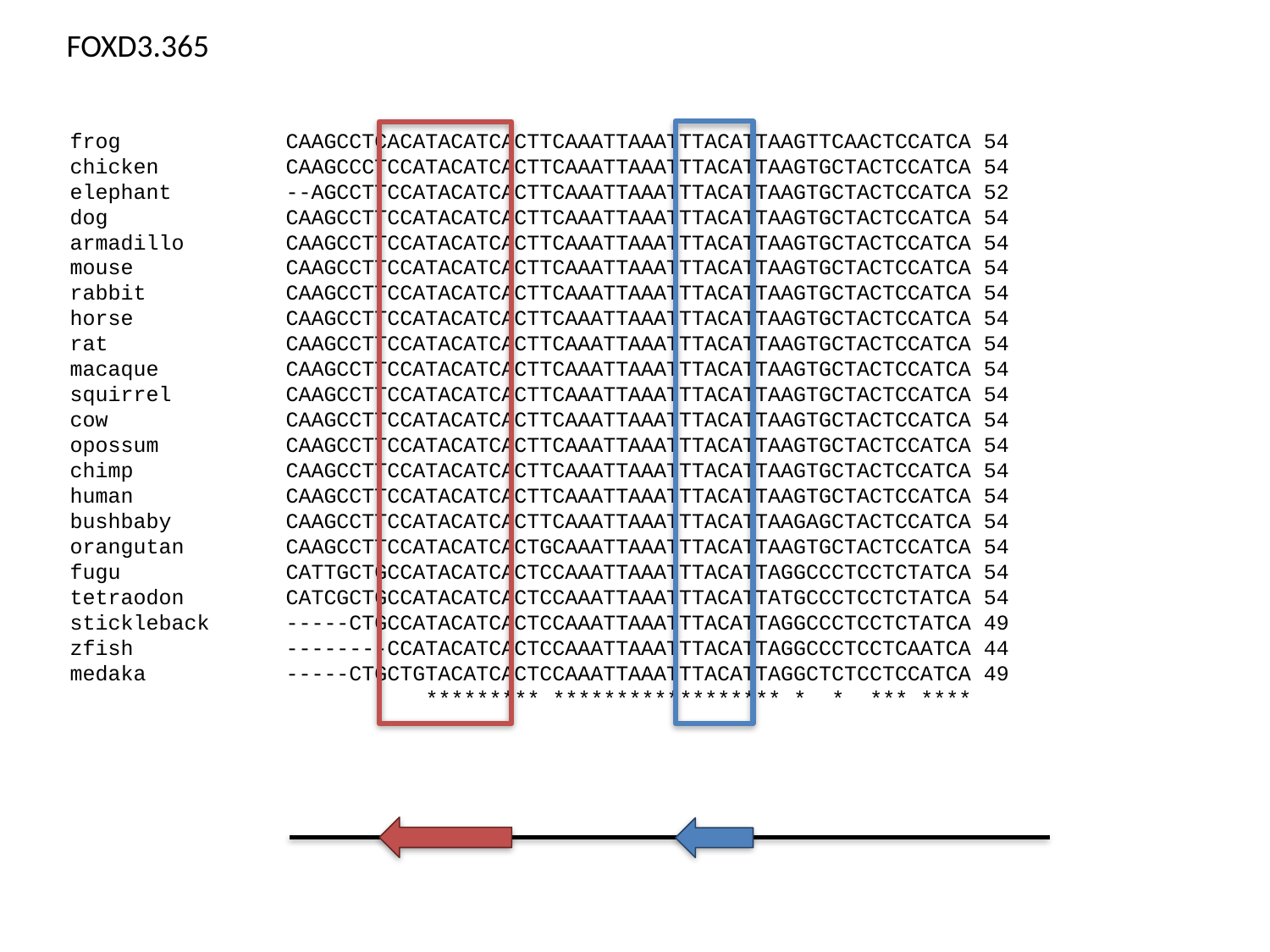

FOXD3.365
frog             CAAGCCTCACATACATCACTTCAAATTAAATTTACATTAAGTTCAACTCCATCA 54
chicken          CAAGCCCTCCATACATCACTTCAAATTAAATTTACATTAAGTGCTACTCCATCA 54
elephant         --AGCCTTCCATACATCACTTCAAATTAAATTTACATTAAGTGCTACTCCATCA 52
dog              CAAGCCTTCCATACATCACTTCAAATTAAATTTACATTAAGTGCTACTCCATCA 54
armadillo        CAAGCCTTCCATACATCACTTCAAATTAAATTTACATTAAGTGCTACTCCATCA 54
mouse            CAAGCCTTCCATACATCACTTCAAATTAAATTTACATTAAGTGCTACTCCATCA 54
rabbit           CAAGCCTTCCATACATCACTTCAAATTAAATTTACATTAAGTGCTACTCCATCA 54
horse            CAAGCCTTCCATACATCACTTCAAATTAAATTTACATTAAGTGCTACTCCATCA 54
rat              CAAGCCTTCCATACATCACTTCAAATTAAATTTACATTAAGTGCTACTCCATCA 54
macaque          CAAGCCTTCCATACATCACTTCAAATTAAATTTACATTAAGTGCTACTCCATCA 54
squirrel         CAAGCCTTCCATACATCACTTCAAATTAAATTTACATTAAGTGCTACTCCATCA 54
cow              CAAGCCTTCCATACATCACTTCAAATTAAATTTACATTAAGTGCTACTCCATCA 54
opossum          CAAGCCTTCCATACATCACTTCAAATTAAATTTACATTAAGTGCTACTCCATCA 54
chimp            CAAGCCTTCCATACATCACTTCAAATTAAATTTACATTAAGTGCTACTCCATCA 54
human            CAAGCCTTCCATACATCACTTCAAATTAAATTTACATTAAGTGCTACTCCATCA 54
bushbaby         CAAGCCTTCCATACATCACTTCAAATTAAATTTACATTAAGAGCTACTCCATCA 54
orangutan        CAAGCCTTCCATACATCACTGCAAATTAAATTTACATTAAGTGCTACTCCATCA 54
fugu             CATTGCTGCCATACATCACTCCAAATTAAATTTACATTAGGCCCTCCTCTATCA 54
tetraodon        CATCGCTGCCATACATCACTCCAAATTAAATTTACATTATGCCCTCCTCTATCA 54
stickleback      -----CTGCCATACATCACTCCAAATTAAATTTACATTAGGCCCTCCTCTATCA 49
zfish            --------CCATACATCACTCCAAATTAAATTTACATTAGGCCCTCCTCAATCA 44
medaka           -----CTGCTGTACATCACTCCAAATTAAATTTACATTAGGCTCTCCTCCATCA 49
                            ********* ****************** *  *  *** ****